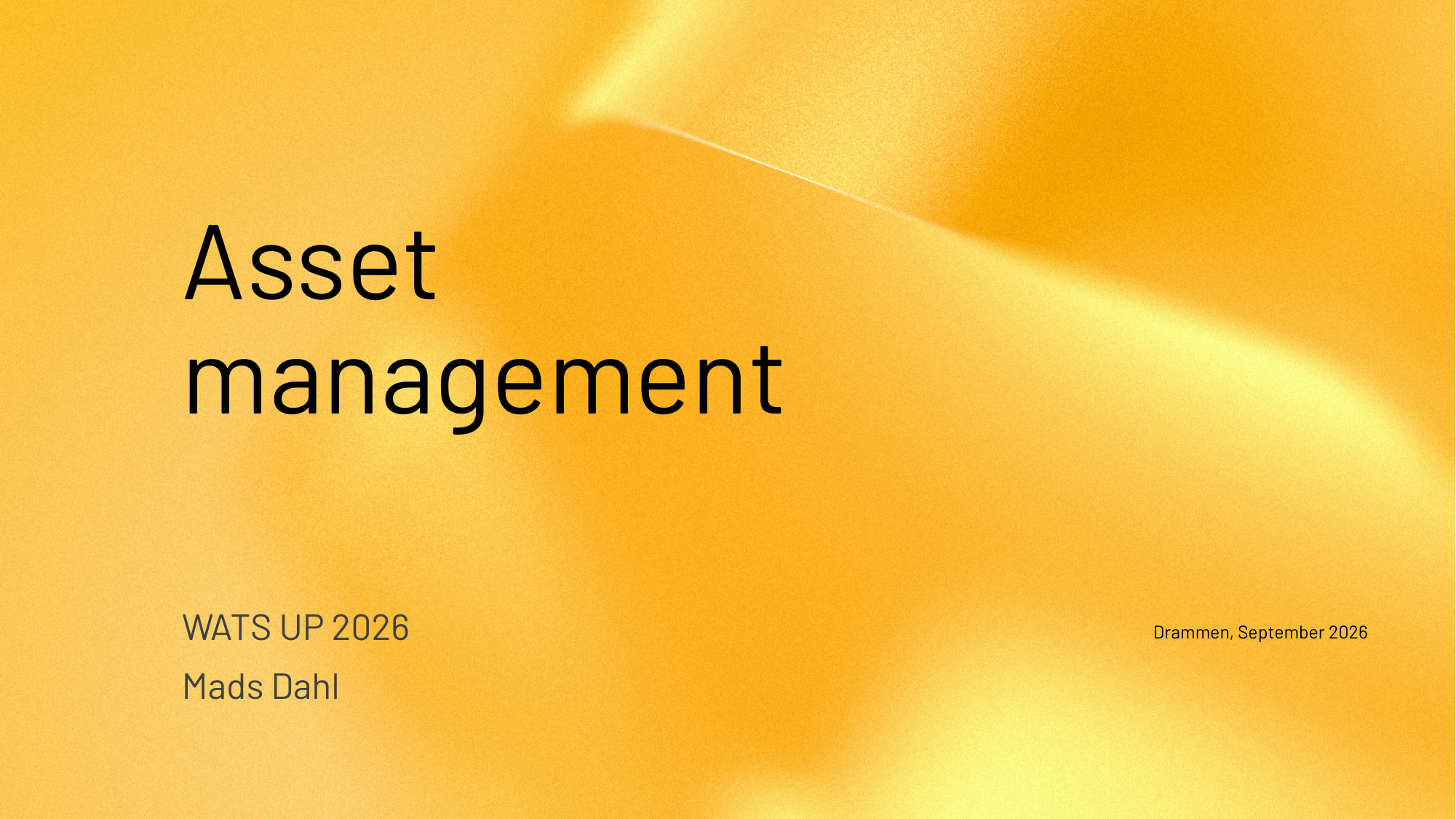

# Asset management
WATS UP 2026
Mads Dahl
Drammen, September 2026